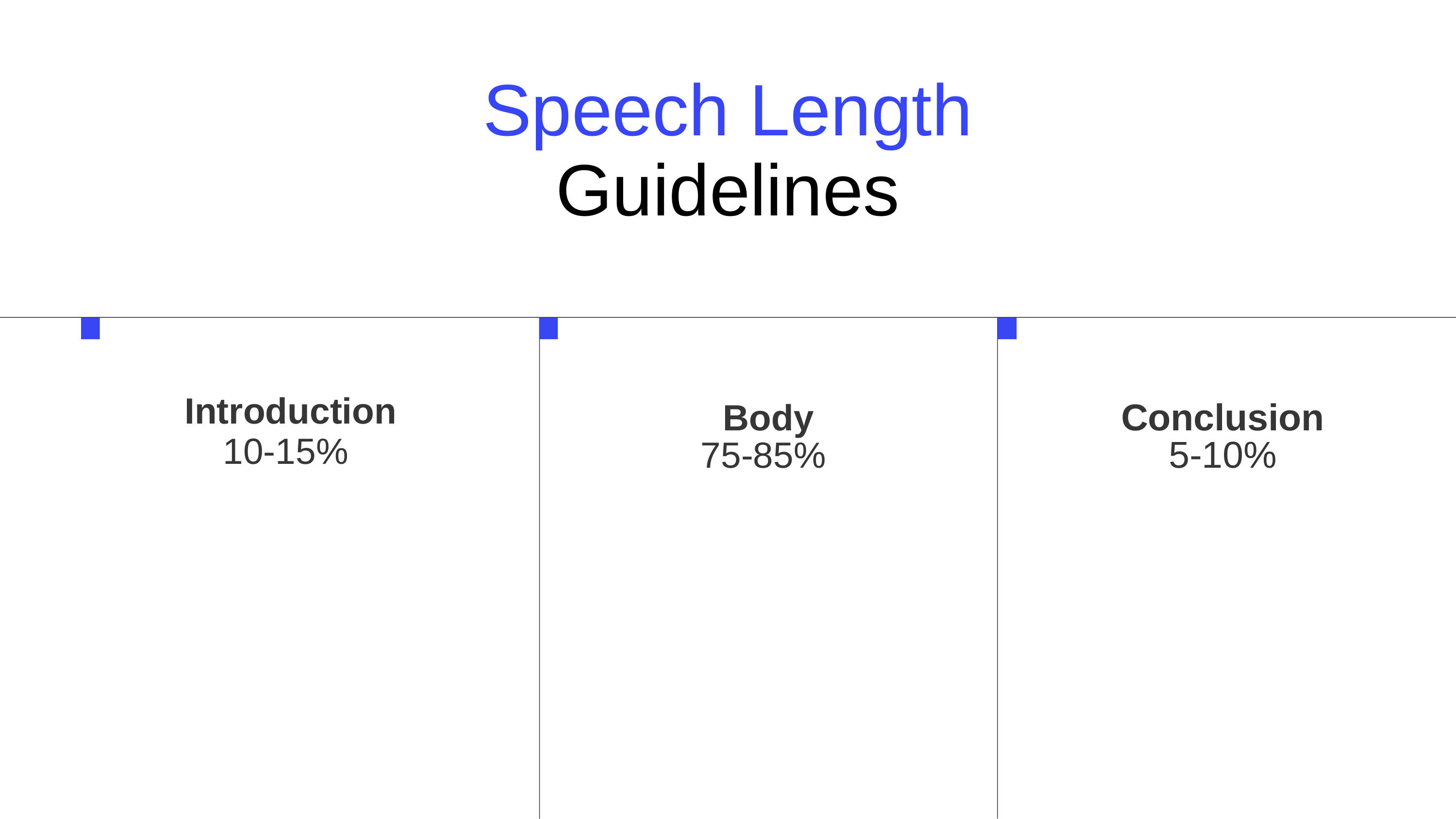

Speech Length
Guidelines

Introduction
10-15%

Conclusion
5-10%
Body
75-85%